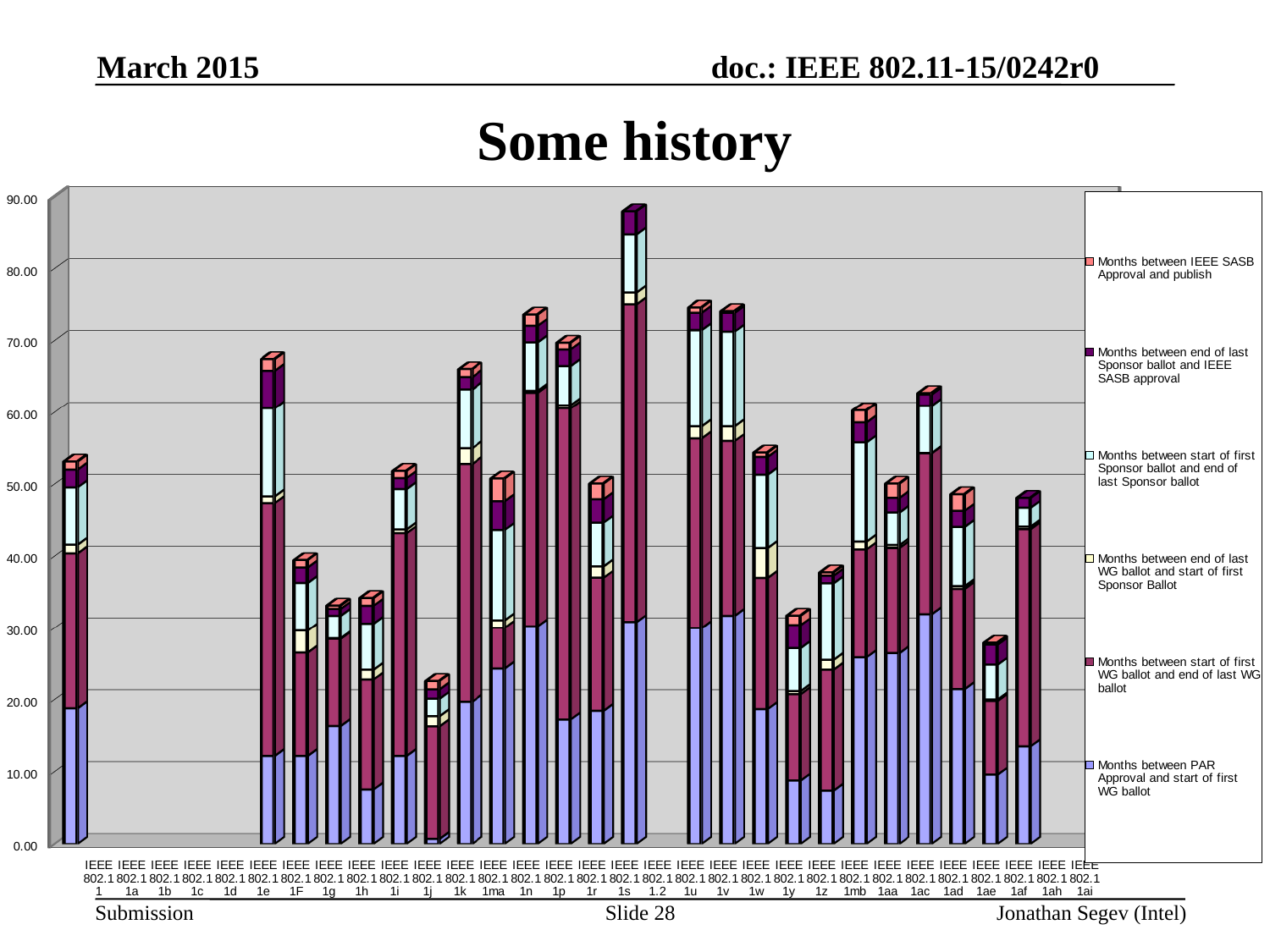

March 2015
# Some history

[unsupported chart]

Slide 28
Jonathan Segev (Intel)